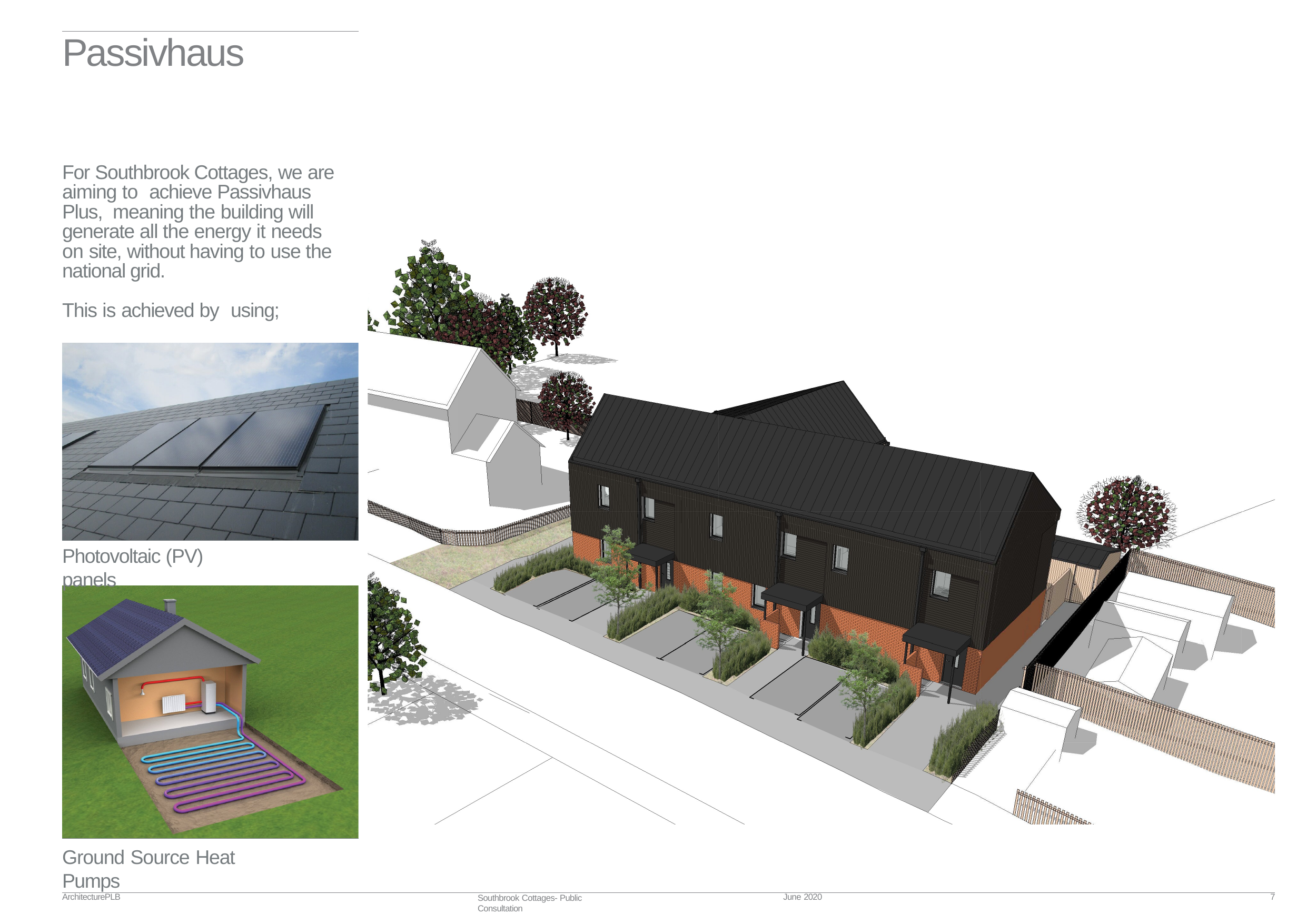

# Passivhaus

For Southbrook Cottages, we are  aiming to  achieve Passivhaus Plus,  meaning the building will generate all the energy it needs on site, without having to use the national grid.
This is achieved by  using;

Photovoltaic (PV) panels

Ground Source Heat Pumps
ArchitecturePLB
June 2020
7
Southbrook Cottages- Public Consultation